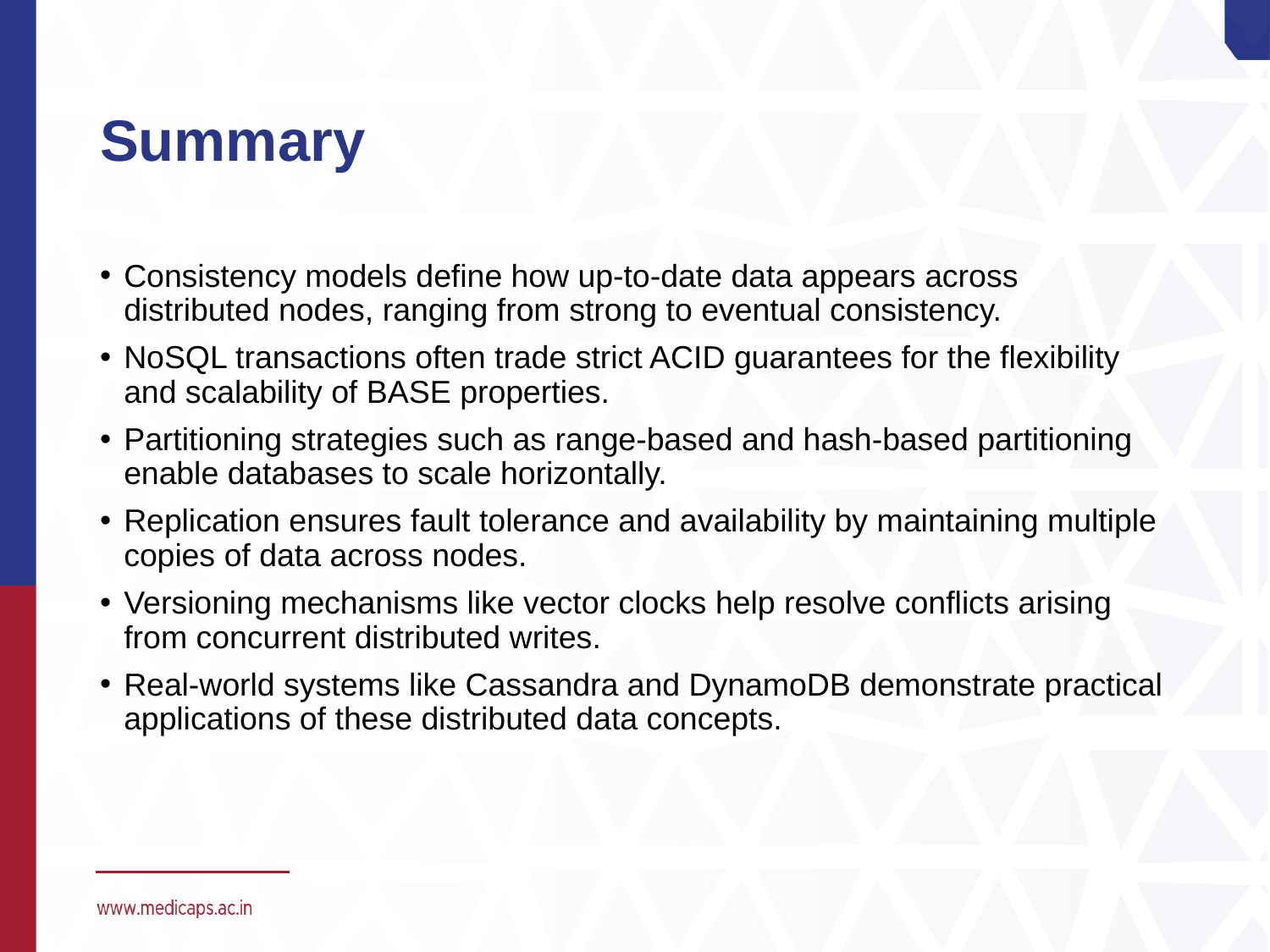

# Summary
Consistency models define how up-to-date data appears across distributed nodes, ranging from strong to eventual consistency.
NoSQL transactions often trade strict ACID guarantees for the flexibility and scalability of BASE properties.
Partitioning strategies such as range-based and hash-based partitioning enable databases to scale horizontally.
Replication ensures fault tolerance and availability by maintaining multiple copies of data across nodes.
Versioning mechanisms like vector clocks help resolve conflicts arising from concurrent distributed writes.
Real-world systems like Cassandra and DynamoDB demonstrate practical applications of these distributed data concepts.